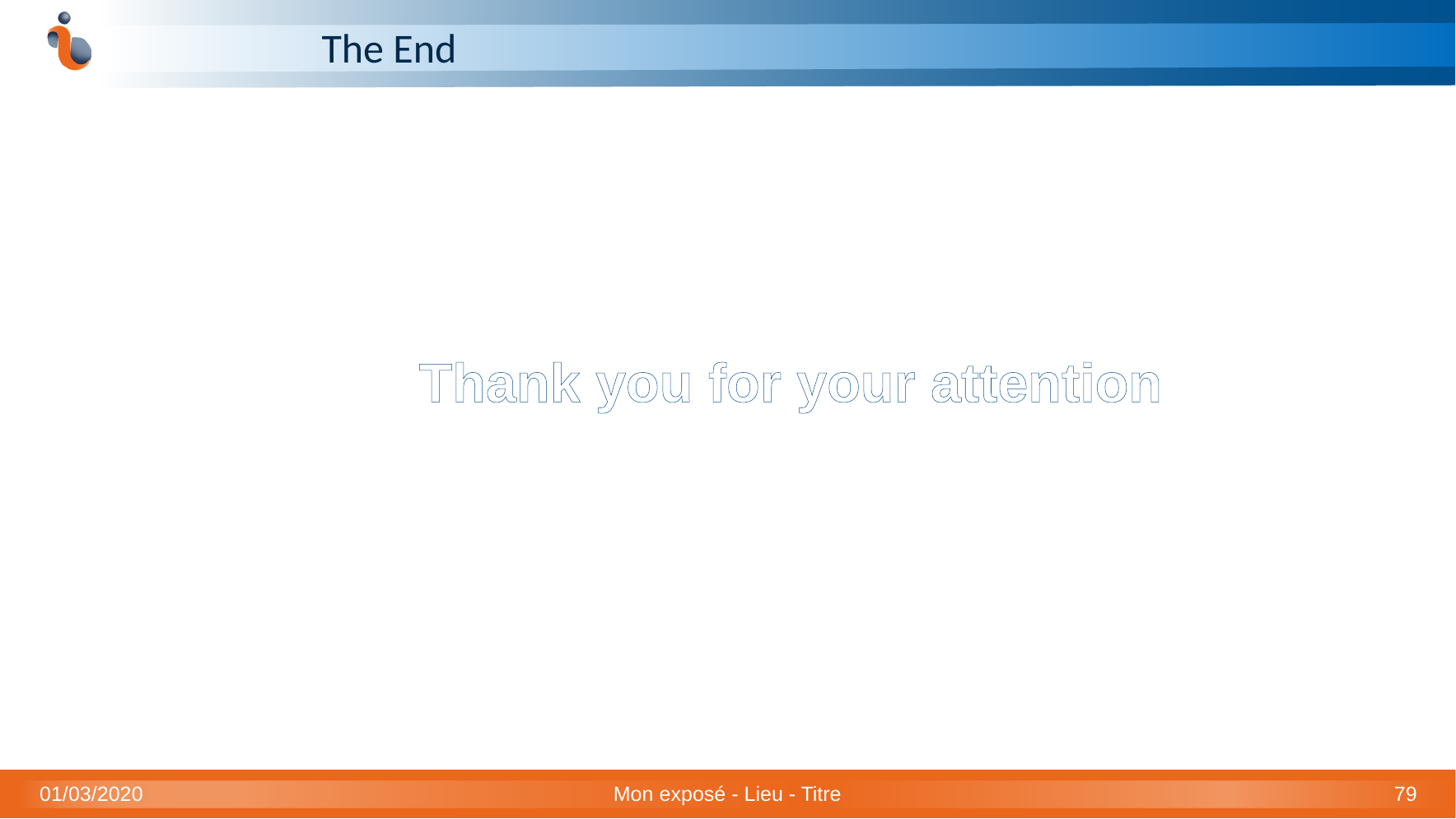

# The End
Thank you for your attention
01/03/2020
Mon exposé - Lieu - Titre
79